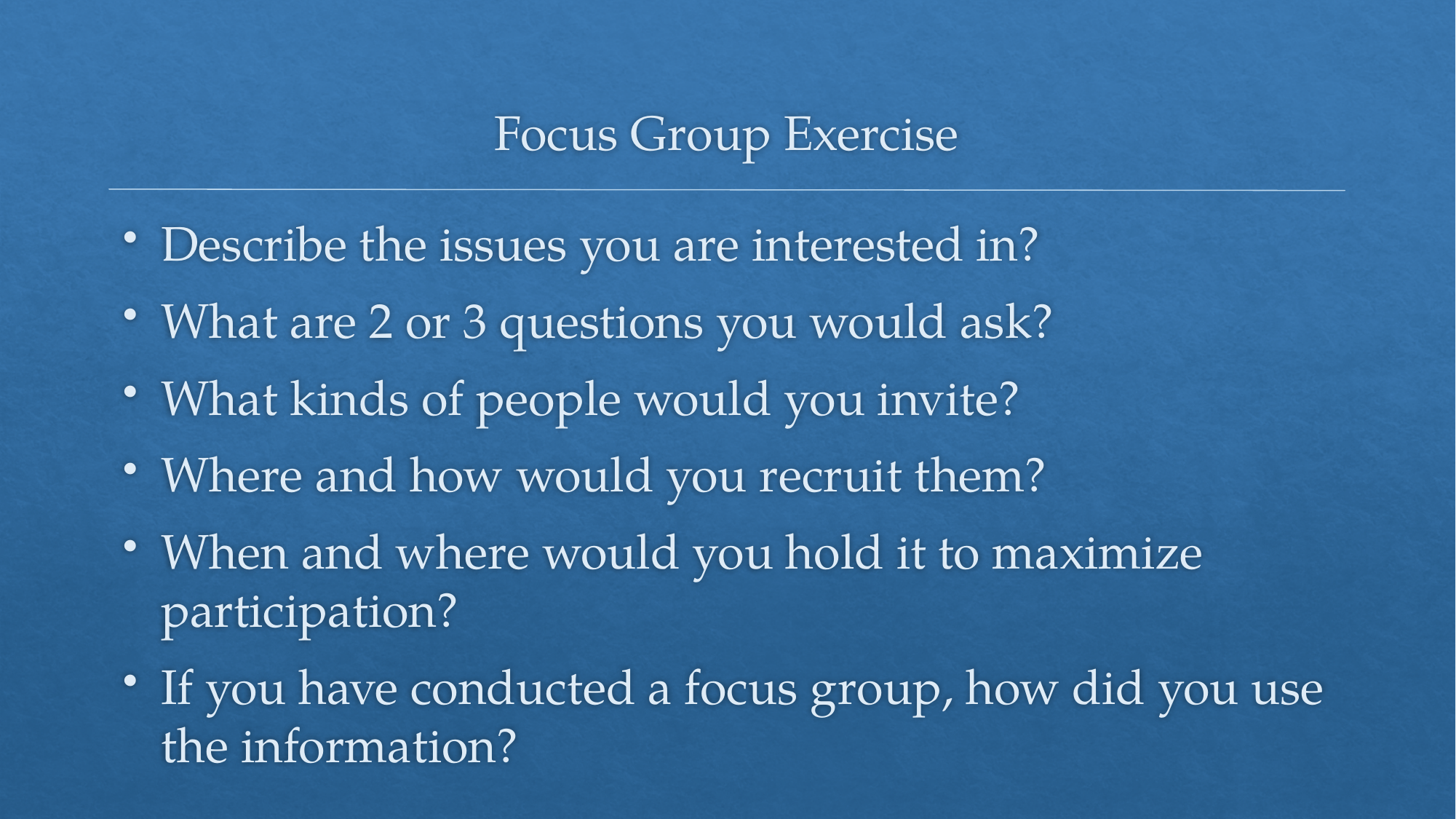

# Focus Group Exercise
Describe the issues you are interested in?
What are 2 or 3 questions you would ask?
What kinds of people would you invite?
Where and how would you recruit them?
When and where would you hold it to maximize participation?
If you have conducted a focus group, how did you use the information?